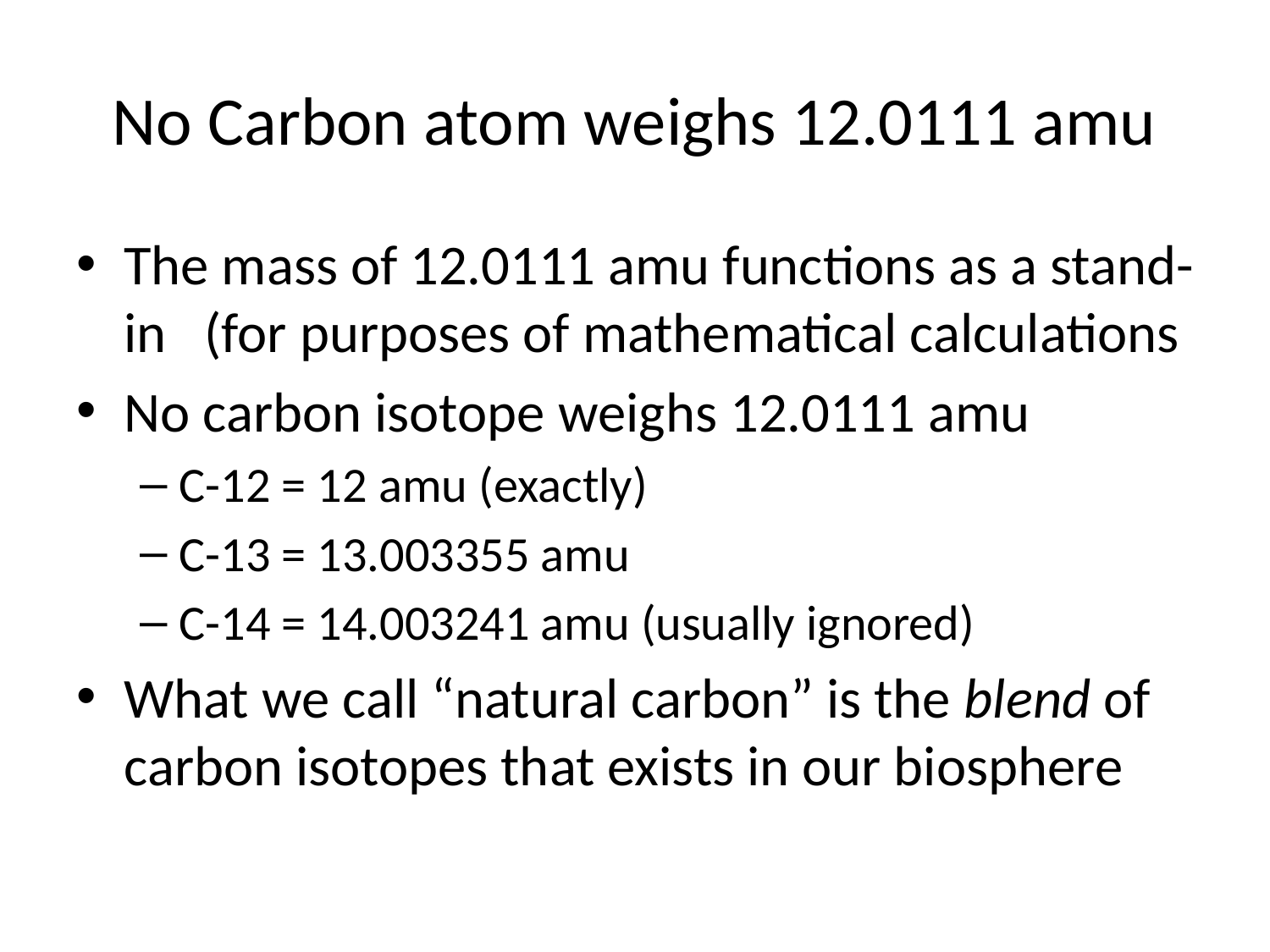

# No Carbon atom weighs 12.0111 amu
The mass of 12.0111 amu functions as a stand-in   (for purposes of mathematical calculations
No carbon isotope weighs 12.0111 amu
C-12 = 12 amu (exactly)
C-13 = 13.003355 amu
C-14 = 14.003241 amu (usually ignored)
What we call “natural carbon” is the blend of carbon isotopes that exists in our biosphere